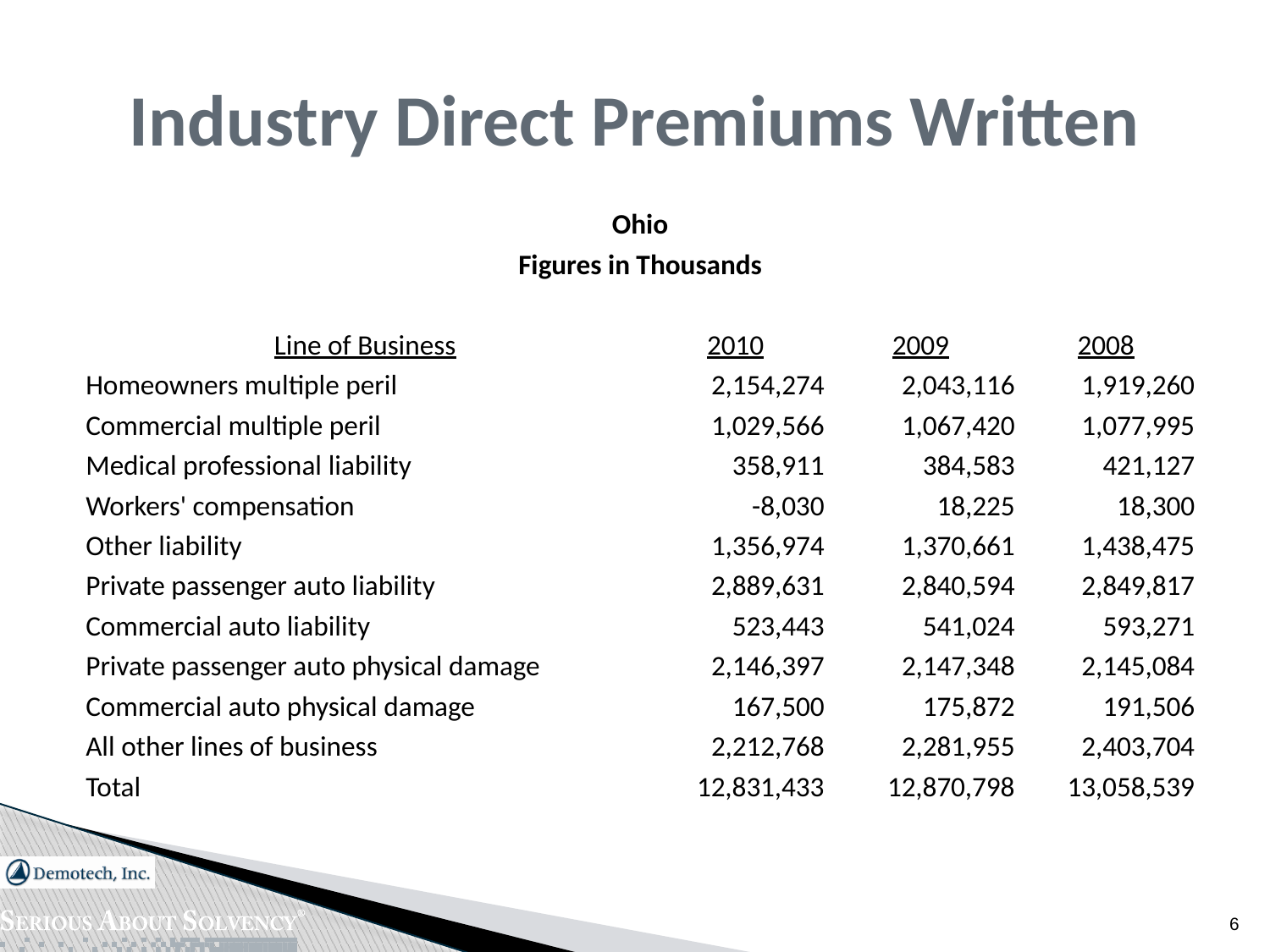

# Industry Direct Premiums Written
| Ohio |  |  |  |
| --- | --- | --- | --- |
| Figures in Thousands |  |  |  |
|  |  |  |  |
| Line of Business | 2010 | 2009 | 2008 |
| Homeowners multiple peril | 2,154,274 | 2,043,116 | 1,919,260 |
| Commercial multiple peril | 1,029,566 | 1,067,420 | 1,077,995 |
| Medical professional liability | 358,911 | 384,583 | 421,127 |
| Workers' compensation | -8,030 | 18,225 | 18,300 |
| Other liability | 1,356,974 | 1,370,661 | 1,438,475 |
| Private passenger auto liability | 2,889,631 | 2,840,594 | 2,849,817 |
| Commercial auto liability | 523,443 | 541,024 | 593,271 |
| Private passenger auto physical damage | 2,146,397 | 2,147,348 | 2,145,084 |
| Commercial auto physical damage | 167,500 | 175,872 | 191,506 |
| All other lines of business | 2,212,768 | 2,281,955 | 2,403,704 |
| Total | 12,831,433 | 12,870,798 | 13,058,539 |
6